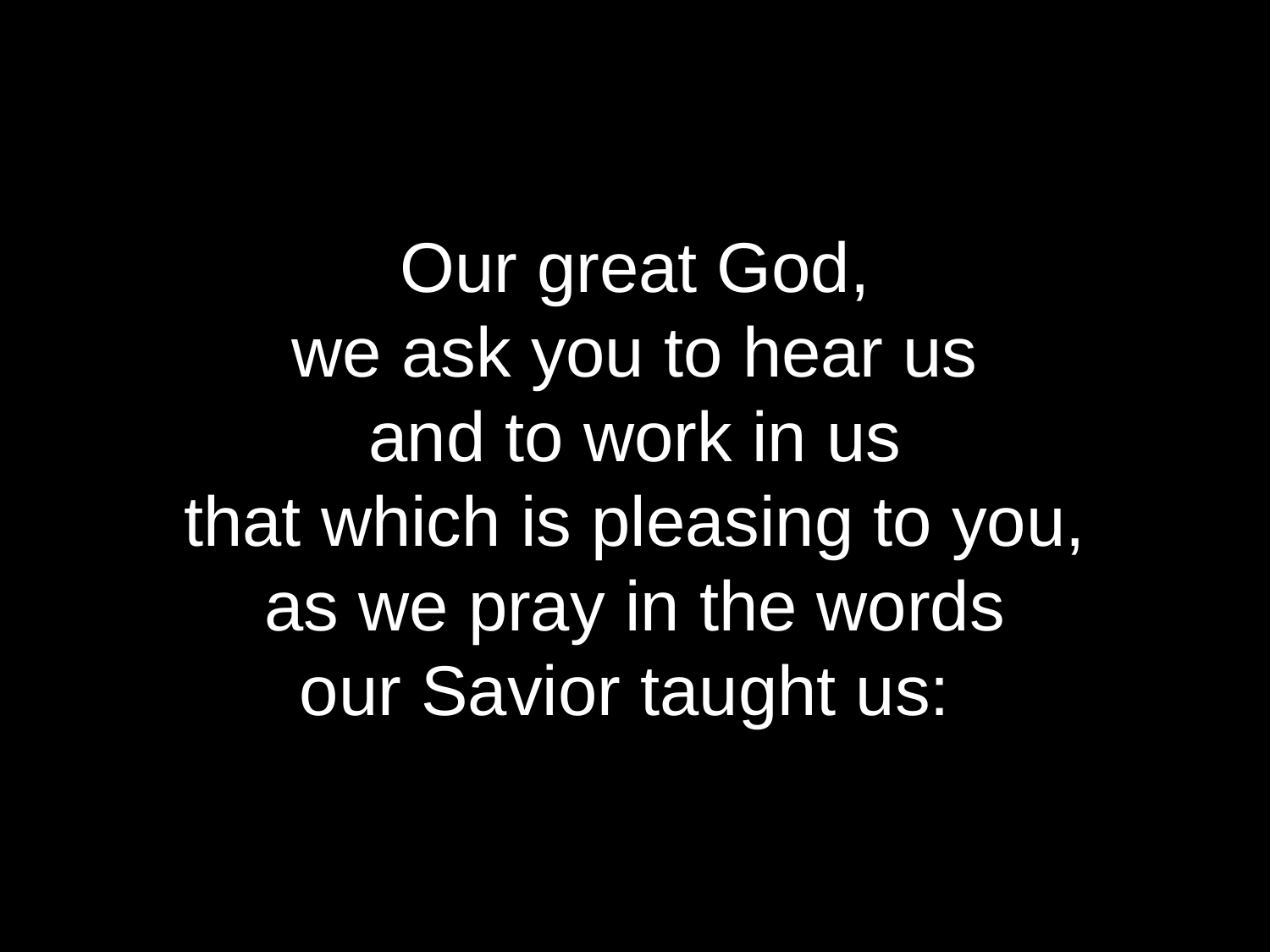

Our great God,
we ask you to hear us
and to work in us
that which is pleasing to you,
as we pray in the words
our Savior taught us: